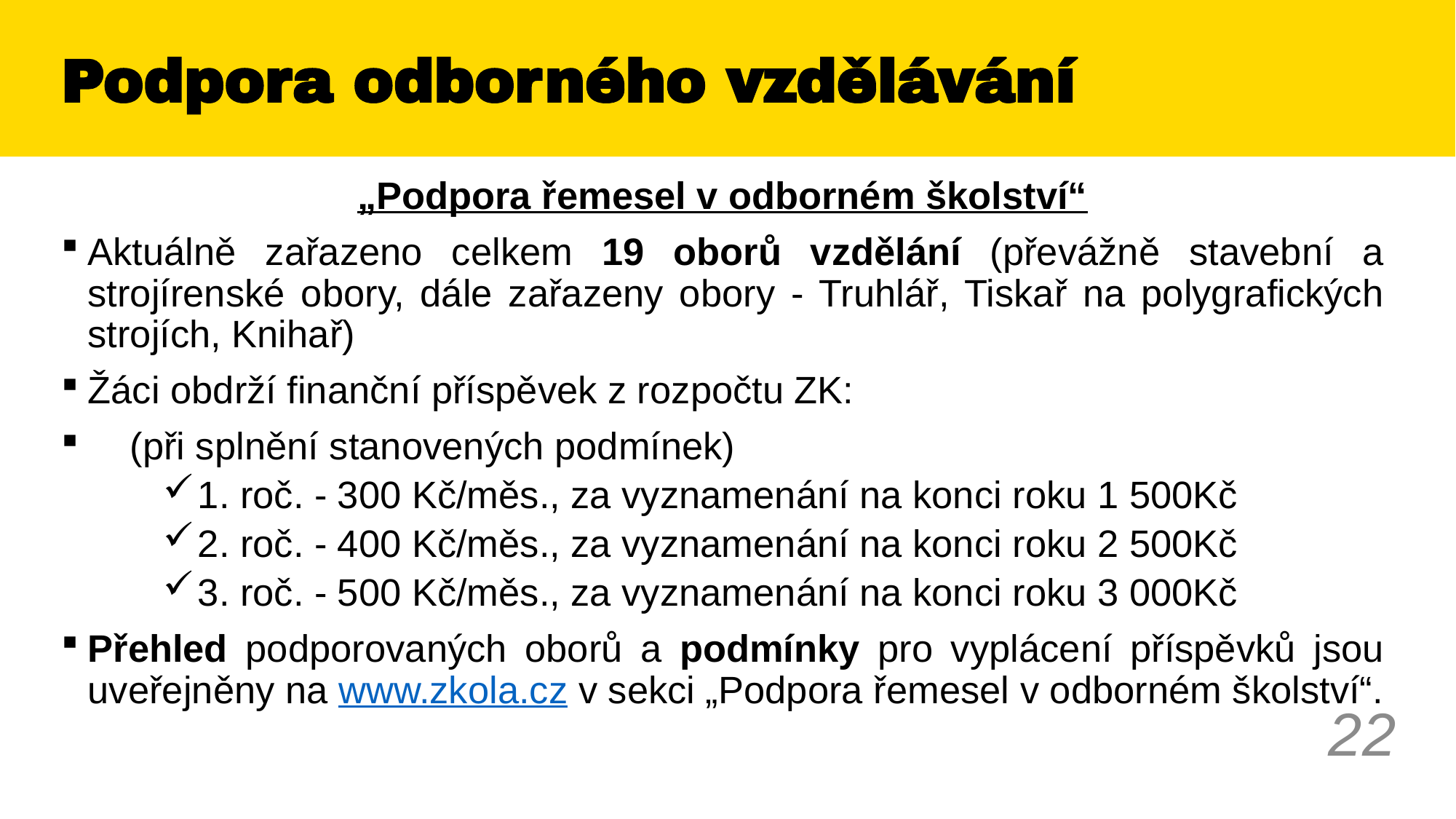

# Podpora odborného vzdělávání
„Podpora řemesel v odborném školství“
Aktuálně zařazeno celkem 19 oborů vzdělání (převážně stavební a strojírenské obory, dále zařazeny obory - Truhlář, Tiskař na polygrafických strojích, Knihař)
Žáci obdrží finanční příspěvek z rozpočtu ZK:
    (při splnění stanovených podmínek)
1. roč. - 300 Kč/měs., za vyznamenání na konci roku 1 500Kč
2. roč. - 400 Kč/měs., za vyznamenání na konci roku 2 500Kč
3. roč. - 500 Kč/měs., za vyznamenání na konci roku 3 000Kč
Přehled podporovaných oborů a podmínky pro vyplácení příspěvků jsou uveřejněny na www.zkola.cz v sekci „Podpora řemesel v odborném školství“.

22